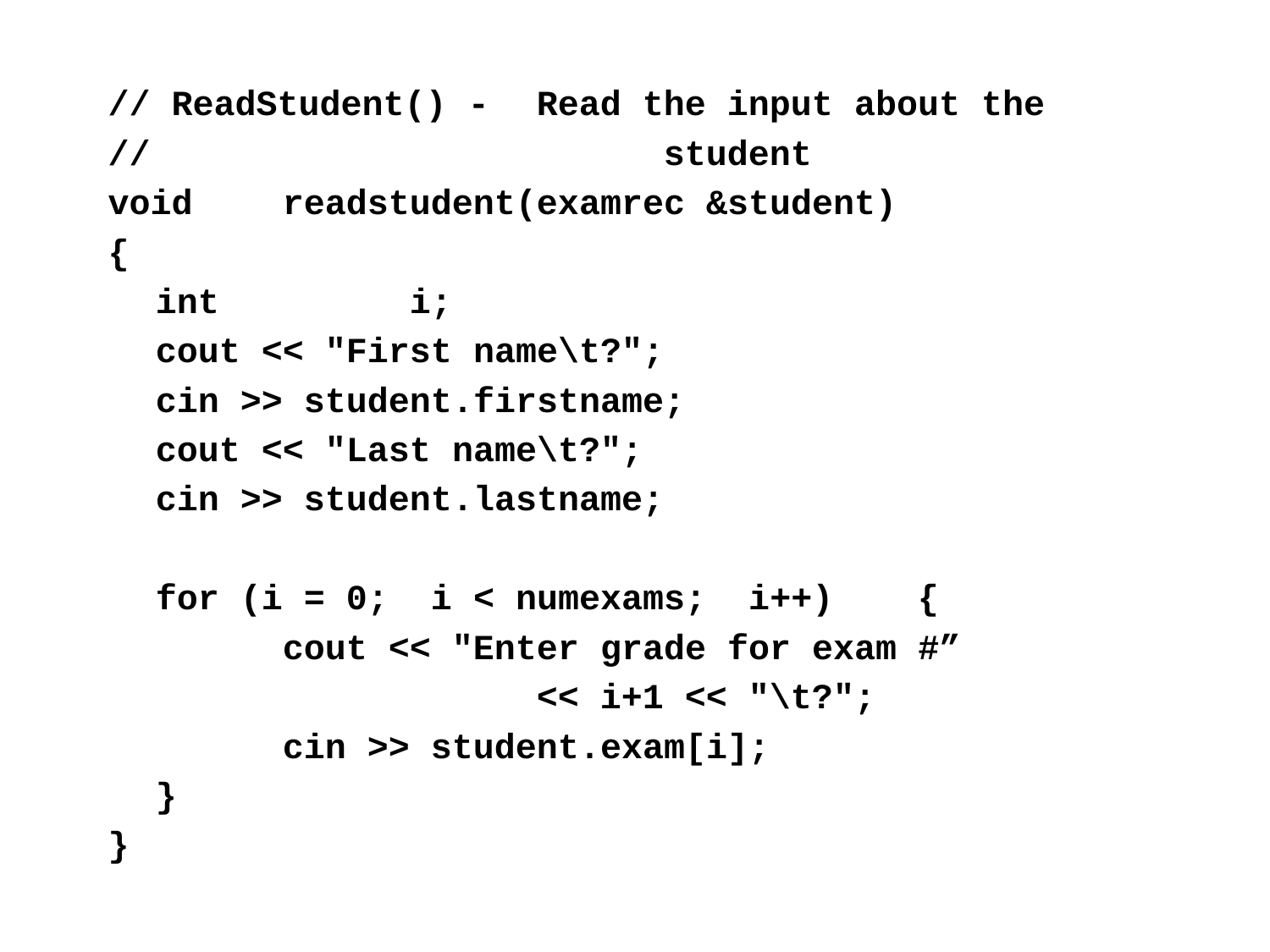

// ReadStudent() -	Read the input about the
//					student
void	readstudent(examrec &student)
{
	int		i;
	cout << "First name\t?";
	cin >> student.firstname;
	cout << "Last name\t?";
	cin >> student.lastname;

	for (i = 0;  i < numexams;  i++)	{
		cout << "Enter grade for exam #”
				<< i+1 << "\t?";
		cin >> student.exam[i];
	}
}